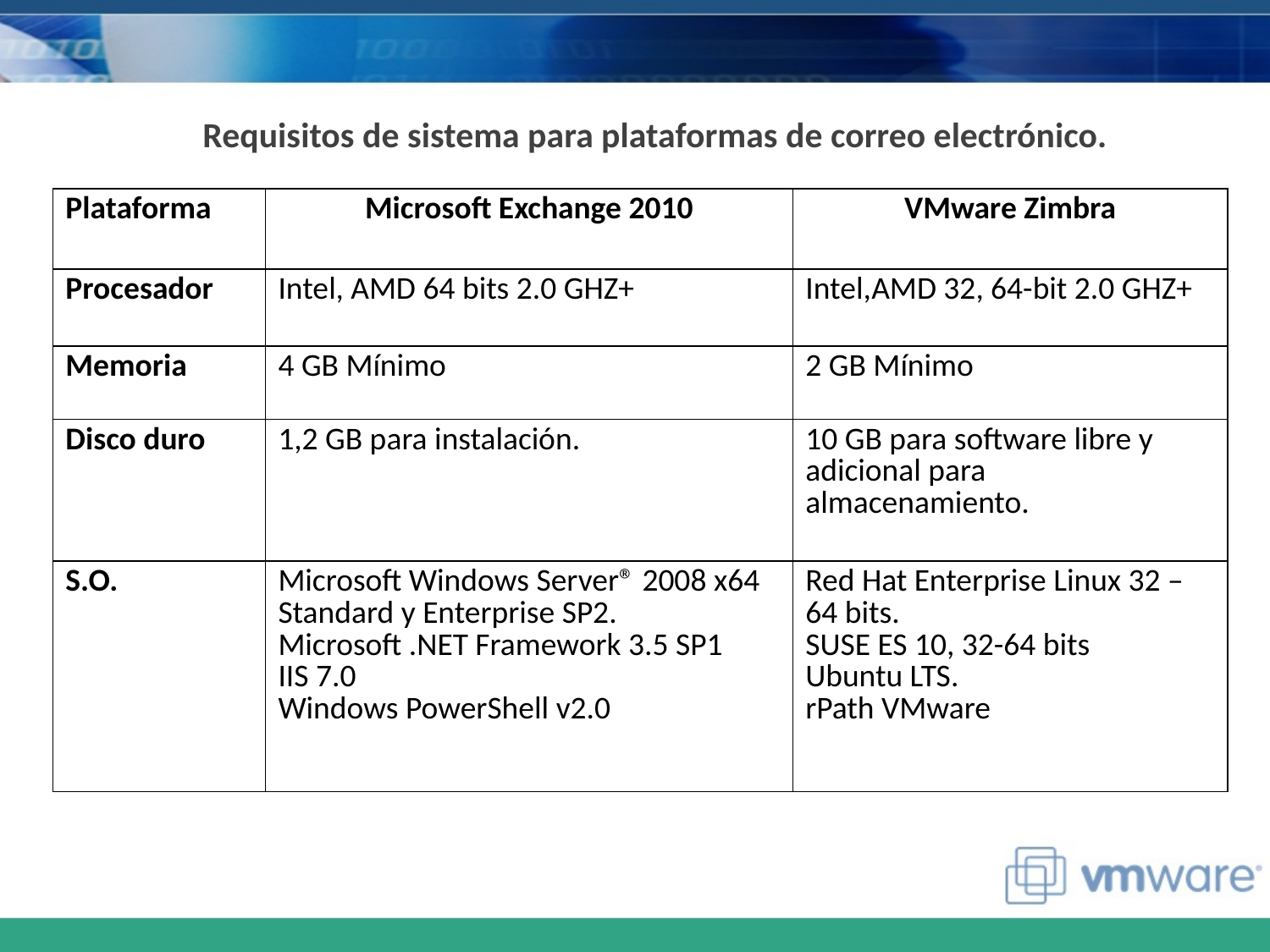

Requisitos de sistema para plataformas de correo electrónico.
| Plataforma | Microsoft Exchange 2010 | VMware Zimbra |
| --- | --- | --- |
| Procesador | Intel, AMD 64 bits 2.0 GHZ+ | Intel,AMD 32, 64-bit 2.0 GHZ+ |
| Memoria | 4 GB Mínimo | 2 GB Mínimo |
| Disco duro | 1,2 GB para instalación. | 10 GB para software libre y adicional para almacenamiento. |
| S.O. | Microsoft Windows Server® 2008 x64 Standard y Enterprise SP2. Microsoft .NET Framework 3.5 SP1 IIS 7.0 Windows PowerShell v2.0 | Red Hat Enterprise Linux 32 – 64 bits. SUSE ES 10, 32-64 bits Ubuntu LTS. rPath VMware |